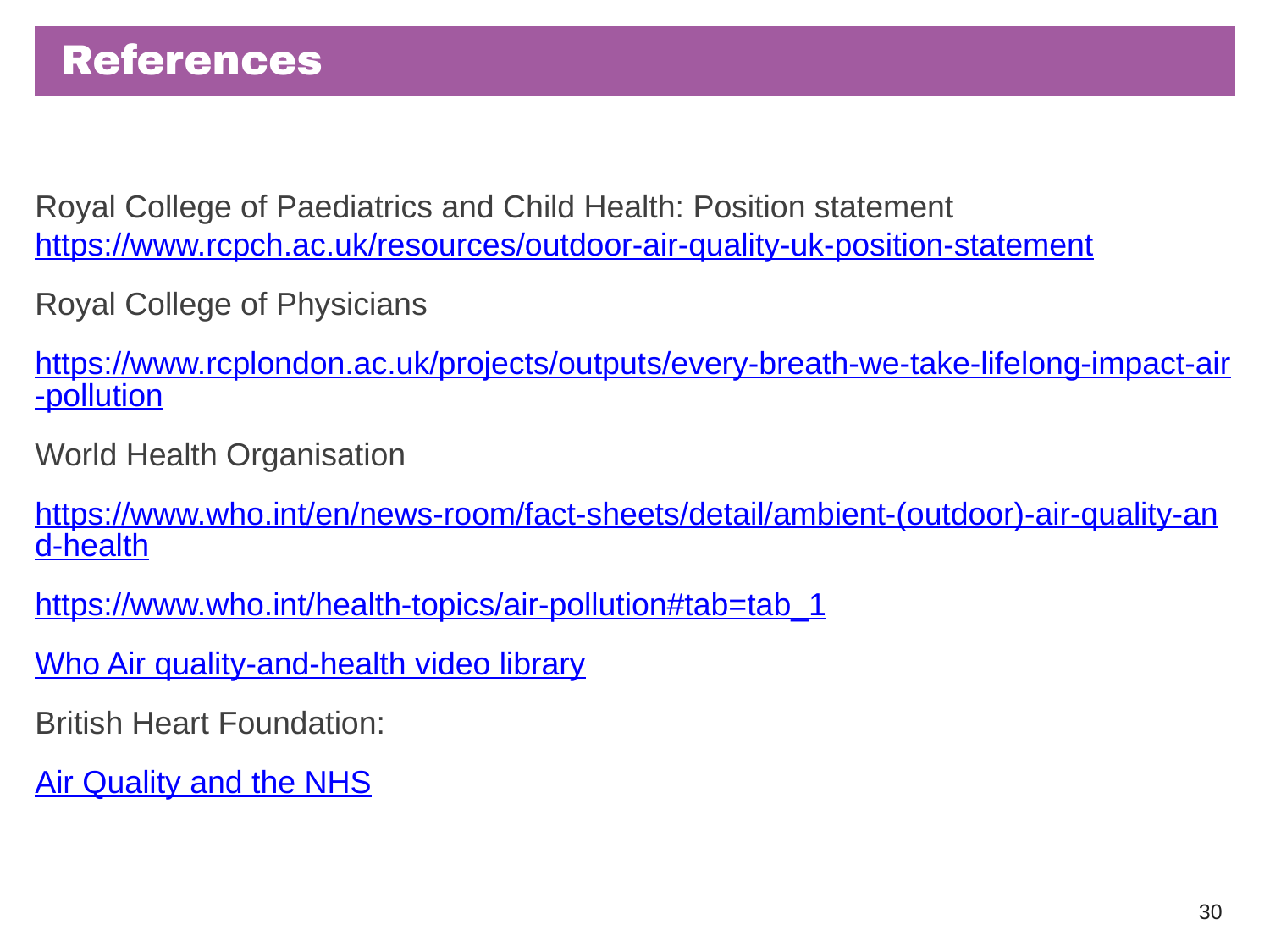

# References

Royal College of Paediatrics and Child Health: Position statement https://www.rcpch.ac.uk/resources/outdoor-air-quality-uk-position-statement
Royal College of Physicians
https://www.rcplondon.ac.uk/projects/outputs/every-breath-we-take-lifelong-impact-air-pollution
World Health Organisation
https://www.who.int/en/news-room/fact-sheets/detail/ambient-(outdoor)-air-quality-and-health
https://www.who.int/health-topics/air-pollution#tab=tab_1
Who Air quality-and-health video library
British Heart Foundation:
Air Quality and the NHS

30